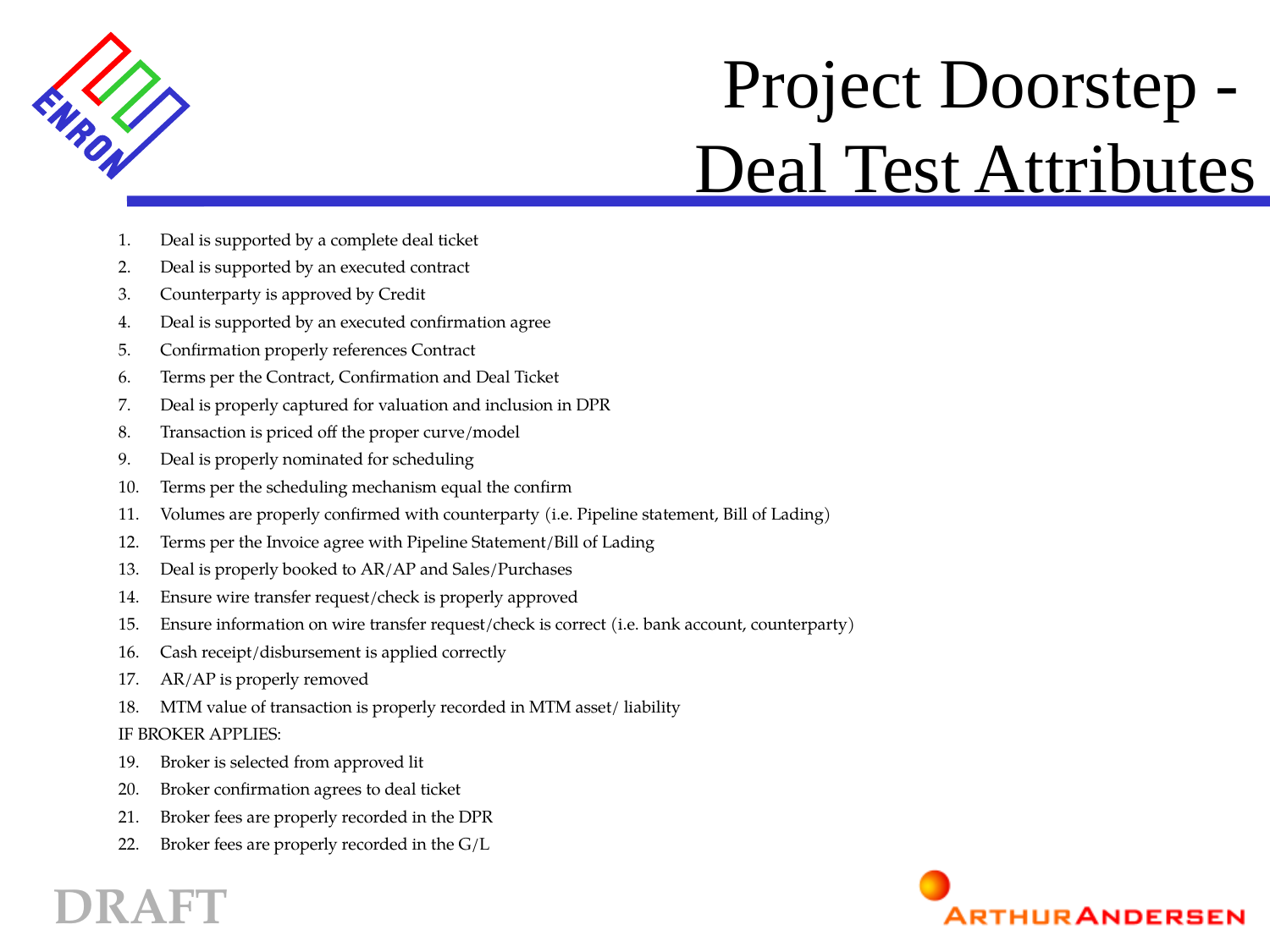

Project Doorstep -
Deal Test Attributes

# 1.	Deal is supported by a complete deal ticket
2.	Deal is supported by an executed contract
3.	Counterparty is approved by Credit
4.	Deal is supported by an executed confirmation agree
5.	Confirmation properly references Contract
6.	Terms per the Contract, Confirmation and Deal Ticket
7.	Deal is properly captured for valuation and inclusion in DPR
8.	Transaction is priced off the proper curve/model
9.	Deal is properly nominated for scheduling
10.	Terms per the scheduling mechanism equal the confirm
11.	Volumes are properly confirmed with counterparty (i.e. Pipeline statement, Bill of Lading)
12.	Terms per the Invoice agree with Pipeline Statement/Bill of Lading
13.	Deal is properly booked to AR/AP and Sales/Purchases
14.	Ensure wire transfer request/check is properly approved
15.	Ensure information on wire transfer request/check is correct (i.e. bank account, counterparty)
16.	Cash receipt/disbursement is applied correctly
17.	AR/AP is properly removed
18.	MTM value of transaction is properly recorded in MTM asset/ liability
IF BROKER APPLIES:
19.	Broker is selected from approved lit
20.	Broker confirmation agrees to deal ticket
21.	Broker fees are properly recorded in the DPR
22.	Broker fees are properly recorded in the G/L